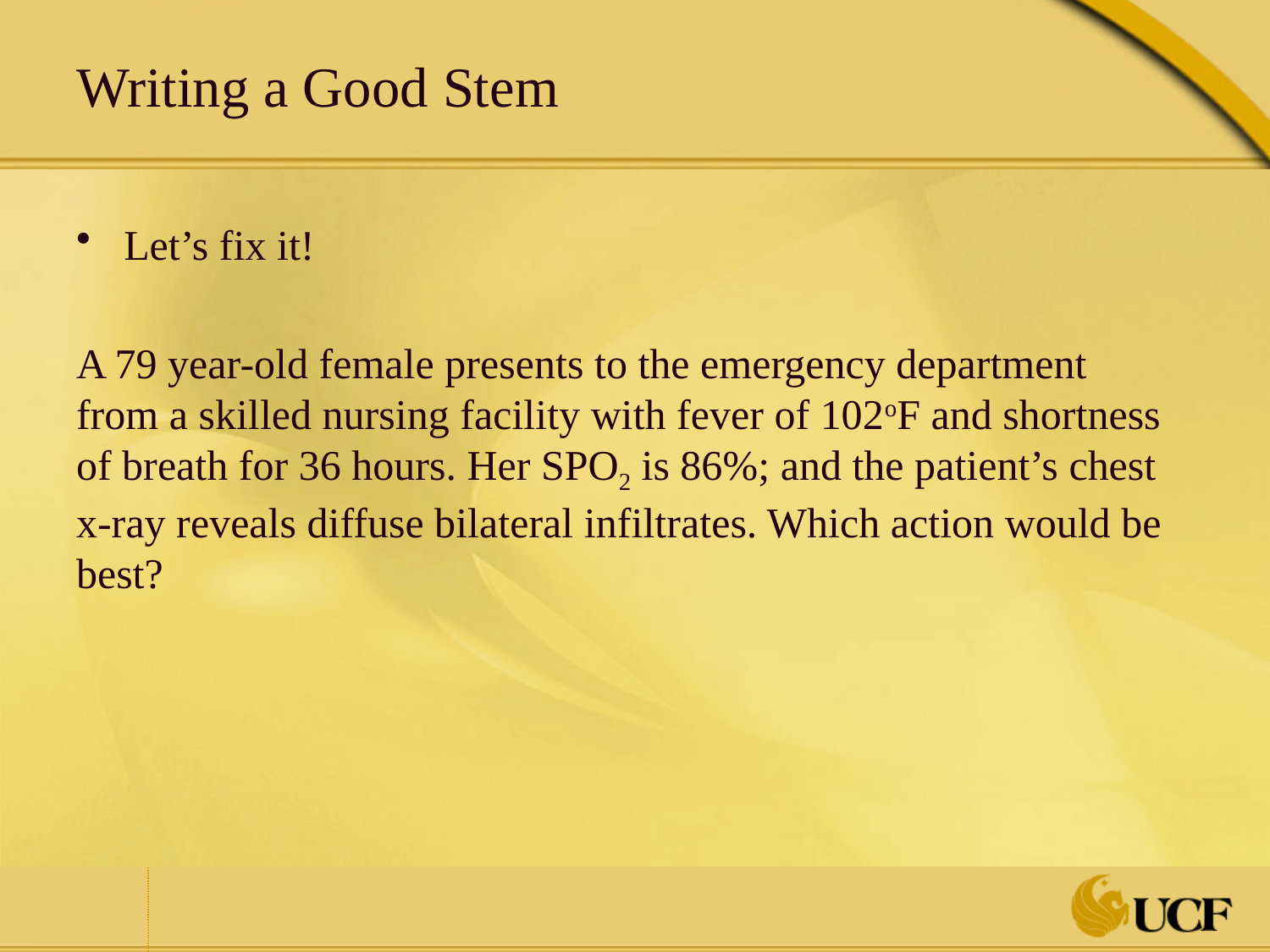

# Writing a Good Stem
Let’s fix it!

A 79 year-old female presents to the emergency department from a skilled nursing facility with fever of 102oF and shortness of breath for 36 hours. Her SPO2 is 86%; and the patient’s chest x-ray reveals diffuse bilateral infiltrates. Which action would be best?